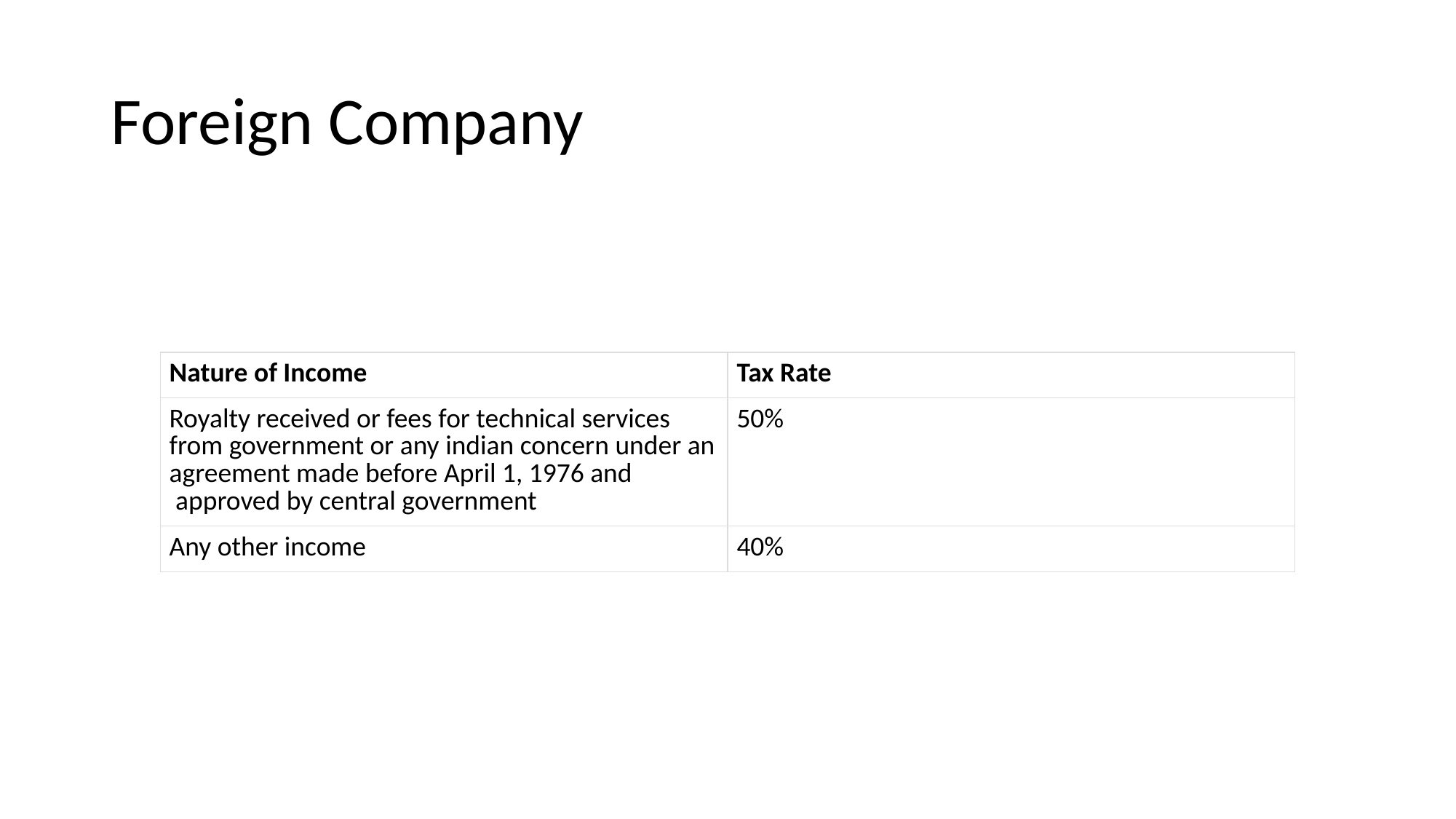

# Foreign Company
| Nature of Income | Tax Rate |
| --- | --- |
| Royalty received or fees for technical services from government or any indian concern under an agreement made before April 1, 1976 and  approved by central government | 50% |
| Any other income | 40% |